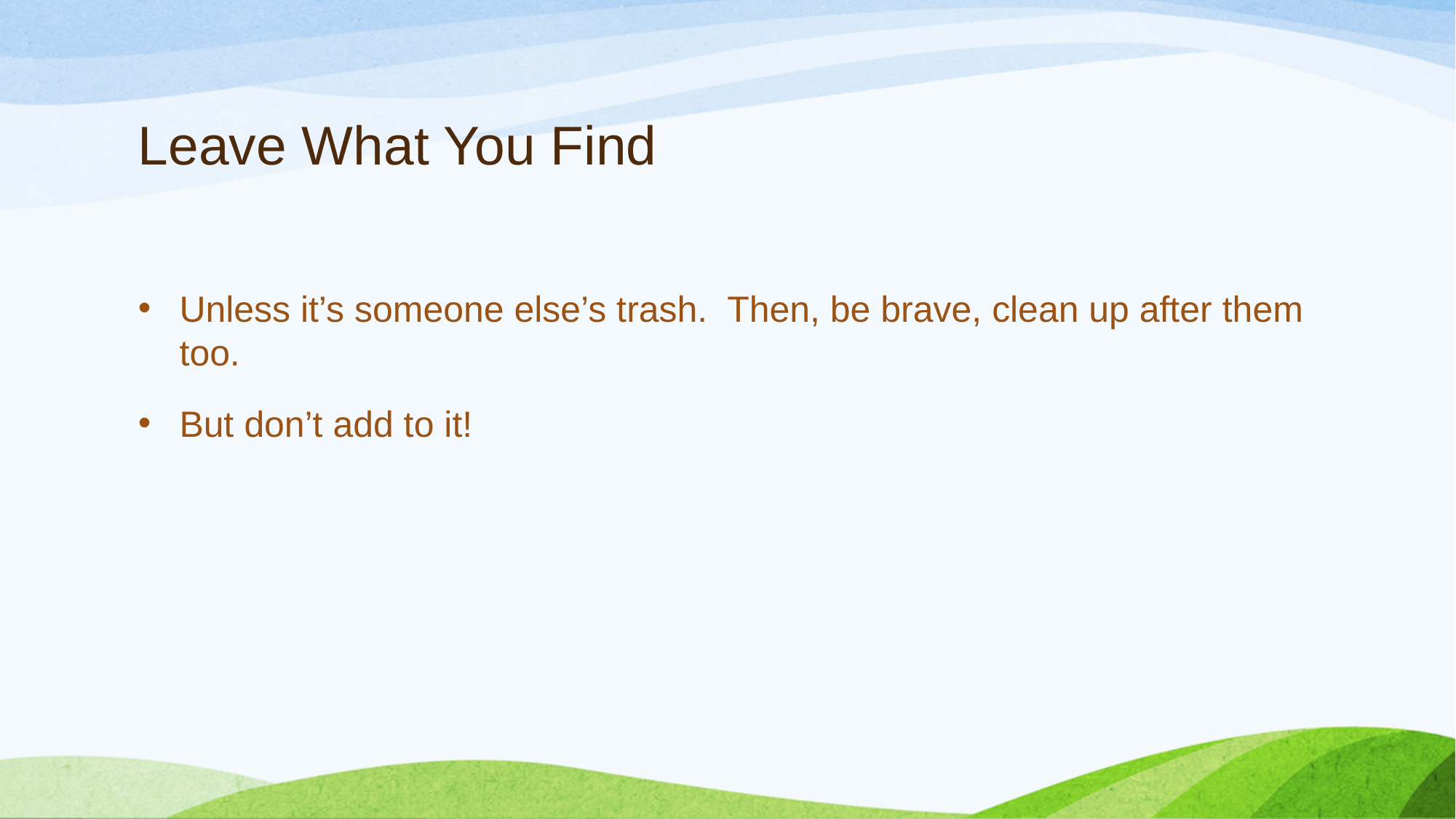

# Leave What You Find

Unless it’s someone else’s trash.  Then, be brave, clean up after them too.
But don’t add to it!